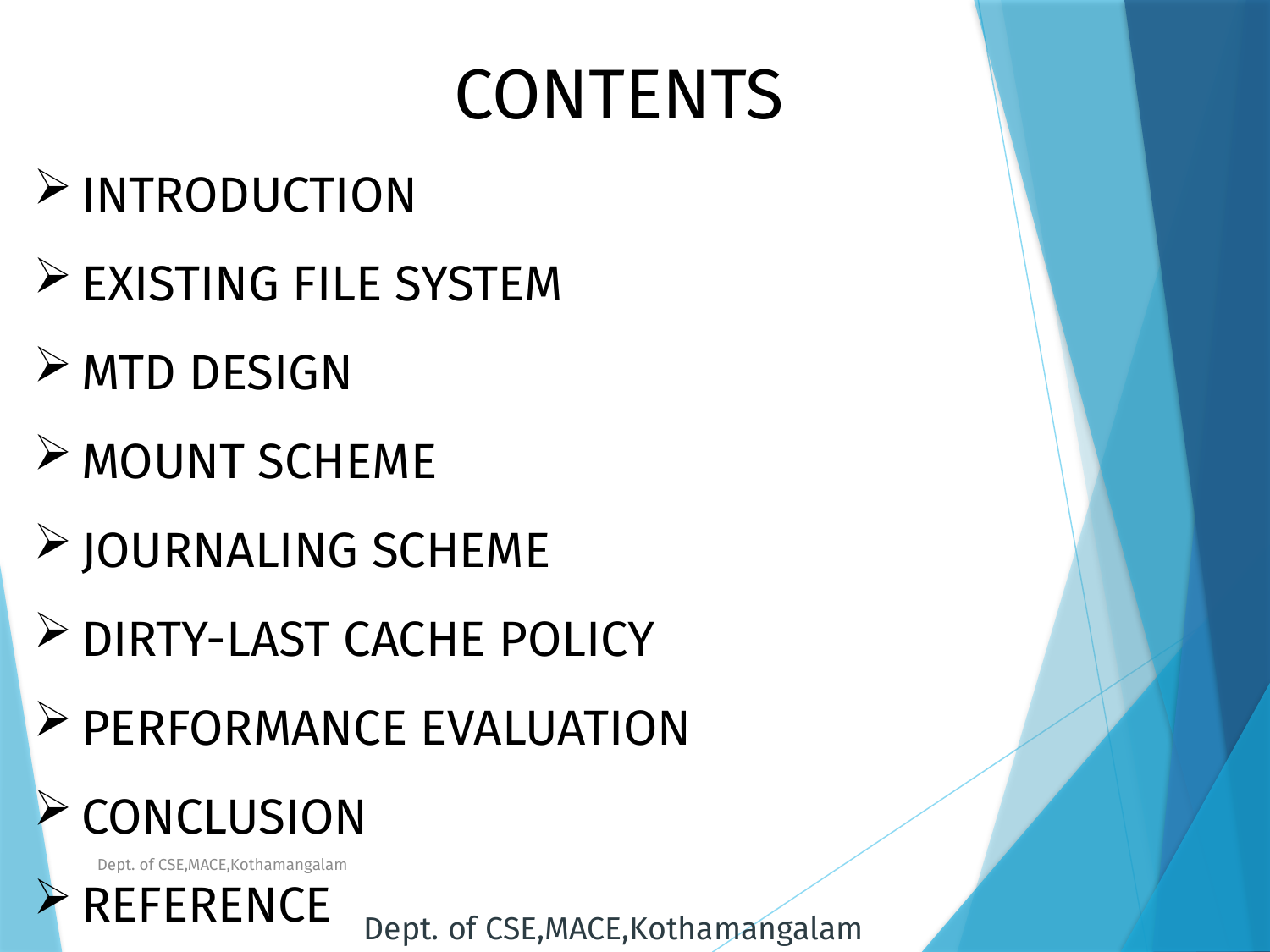

CONTENTS
INTRODUCTION
EXISTING FILE SYSTEM
MTD DESIGN
MOUNT SCHEME
JOURNALING SCHEME
DIRTY-LAST CACHE POLICY
PERFORMANCE EVALUATION
CONCLUSION
REFERENCE
Dept. of CSE,MACE,Kothamangalam
Dept. of CSE,MACE,Kothamangalam